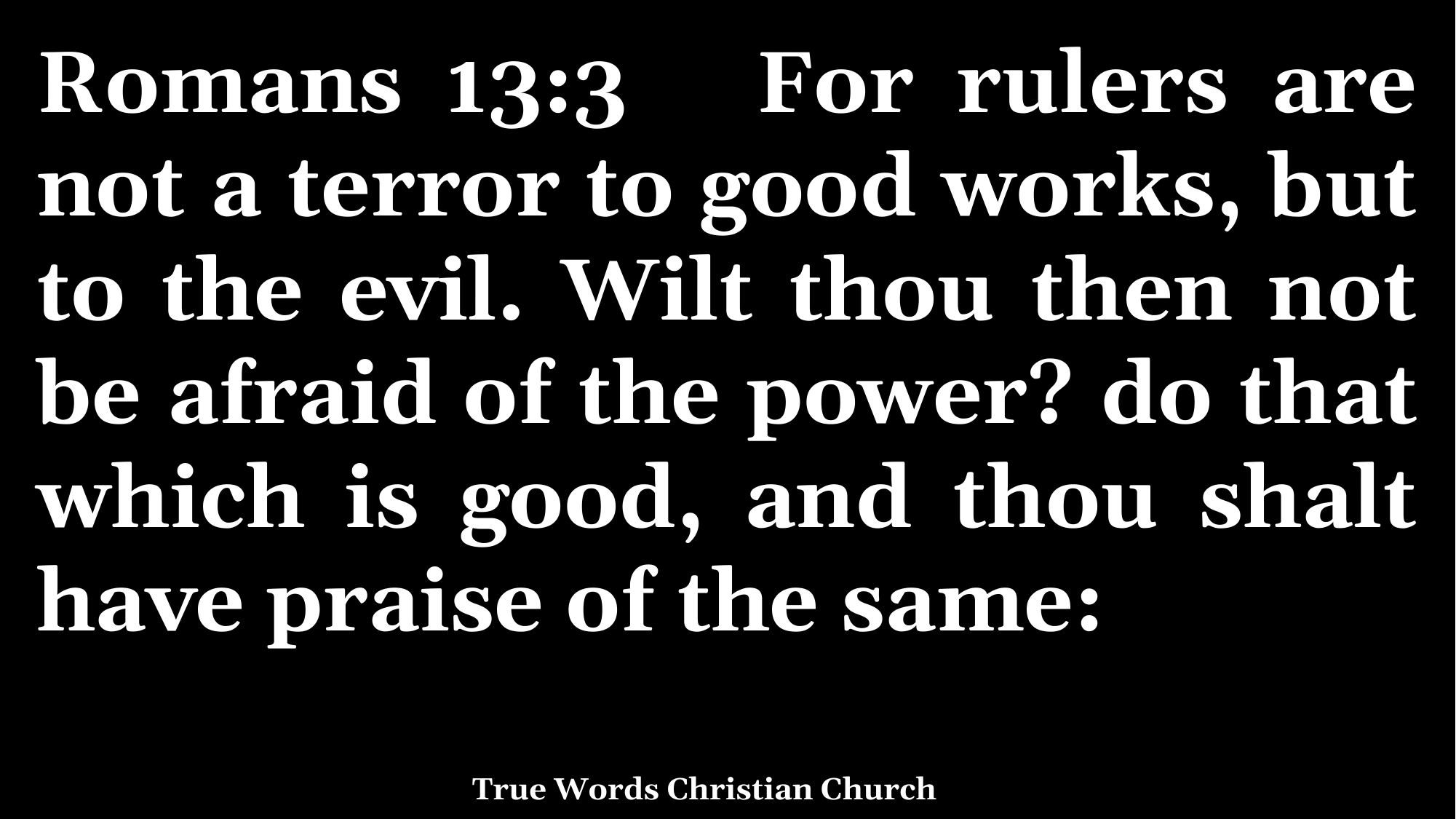

Romans 13:3   For rulers are not a terror to good works, but to the evil. Wilt thou then not be afraid of the power? do that which is good, and thou shalt have praise of the same:
True Words Christian Church